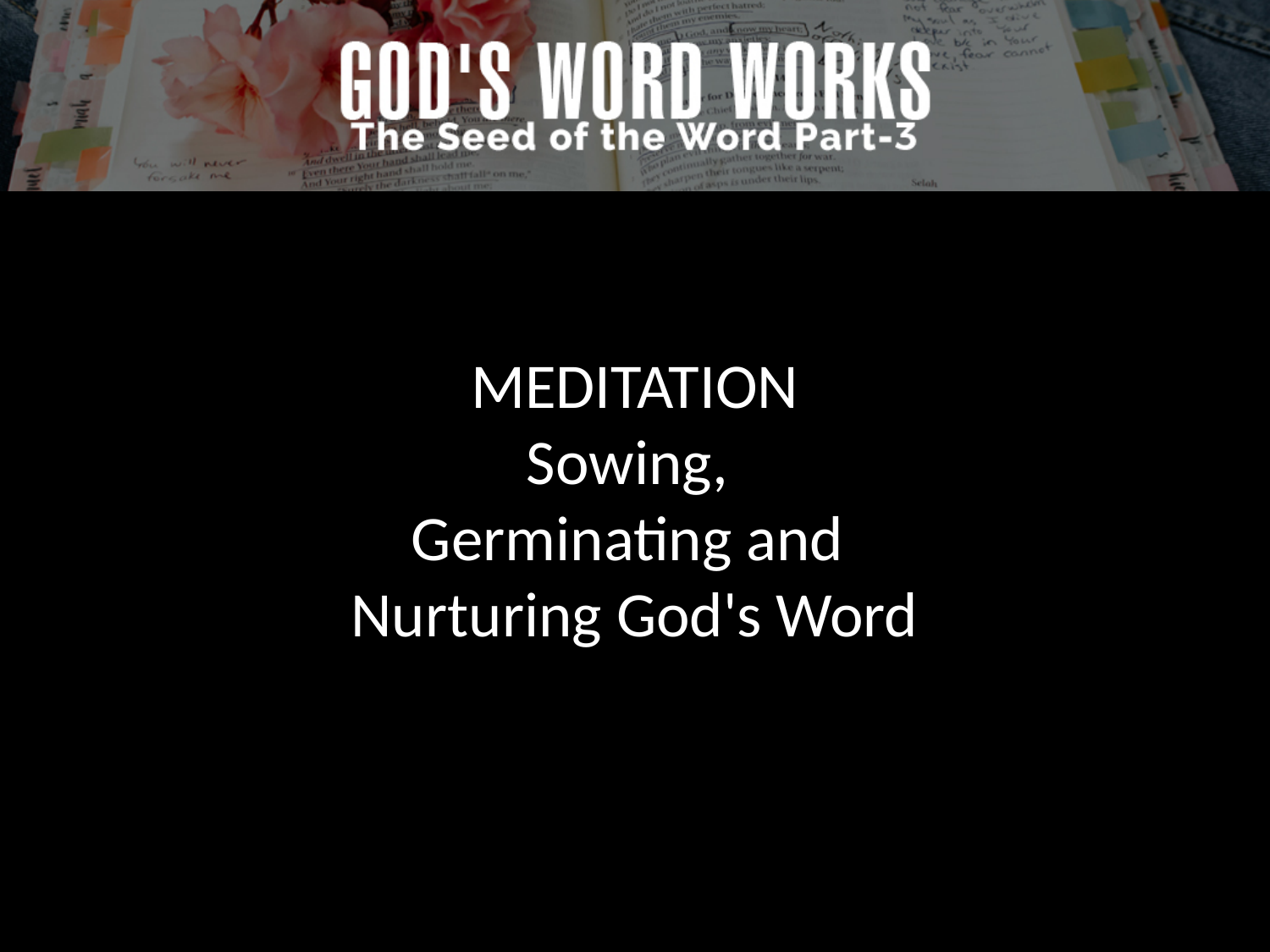

MEDITATION
Sowing,
Germinating and
Nurturing God's Word